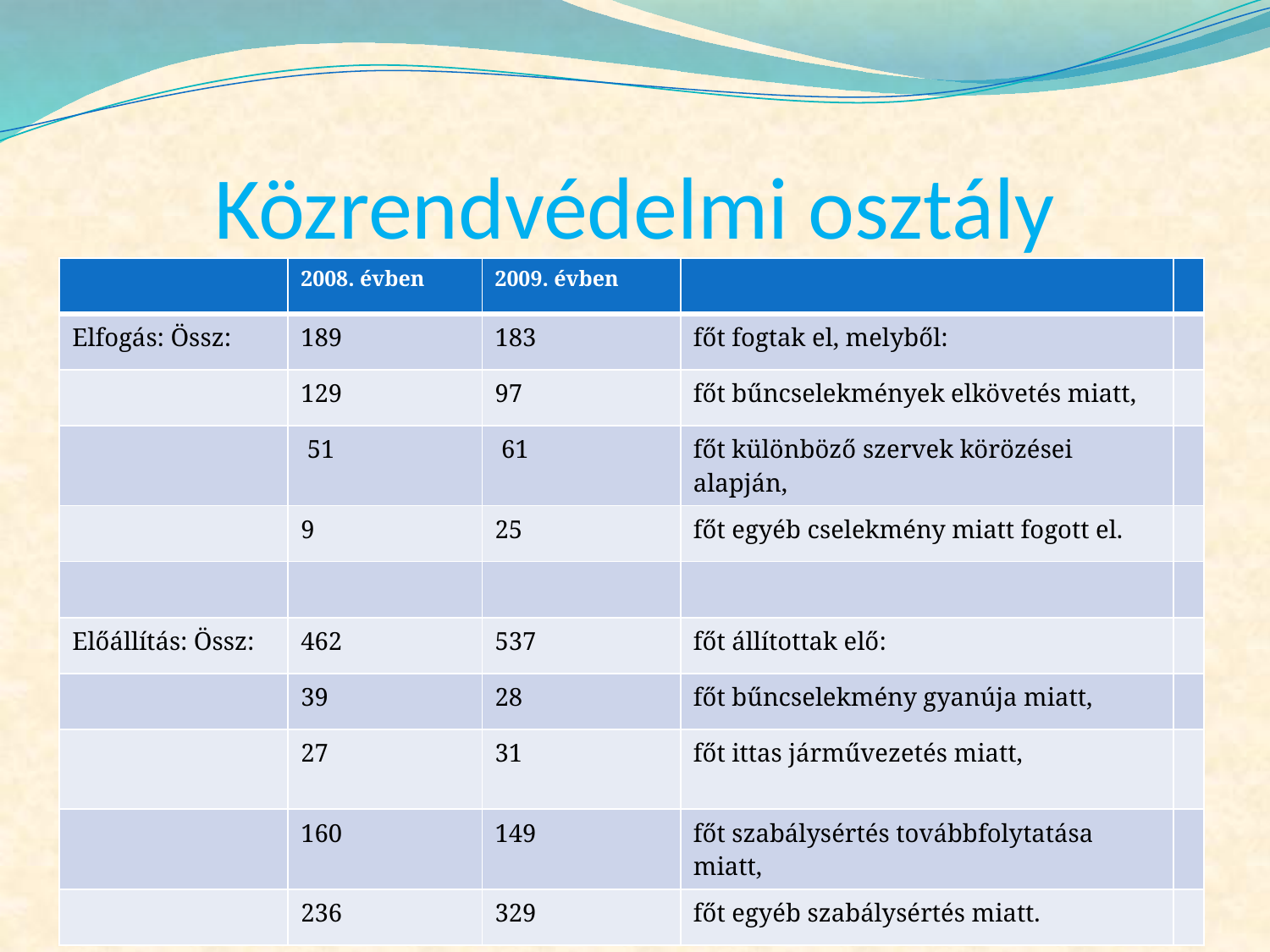

# Közrendvédelmi osztály
|  | 2008. évben | 2009. évben |  |  |
| --- | --- | --- | --- | --- |
| Elfogás: Össz: | 189 | 183 | főt fogtak el, melyből: |  |
|  | 129 | 97 | főt bűncselekmények elkövetés miatt, |  |
|  | 51 | 61 | főt különböző szervek körözései alapján, |  |
|  | 9 | 25 | főt egyéb cselekmény miatt fogott el. |  |
|  |  |  |  |  |
| Előállítás: Össz: | 462 | 537 | főt állítottak elő: |  |
|  | 39 | 28 | főt bűncselekmény gyanúja miatt, |  |
|  | 27 | 31 | főt ittas járművezetés miatt, |  |
|  | 160 | 149 | főt szabálysértés továbbfolytatása miatt, |  |
|  | 236 | 329 | főt egyéb szabálysértés miatt. |  |